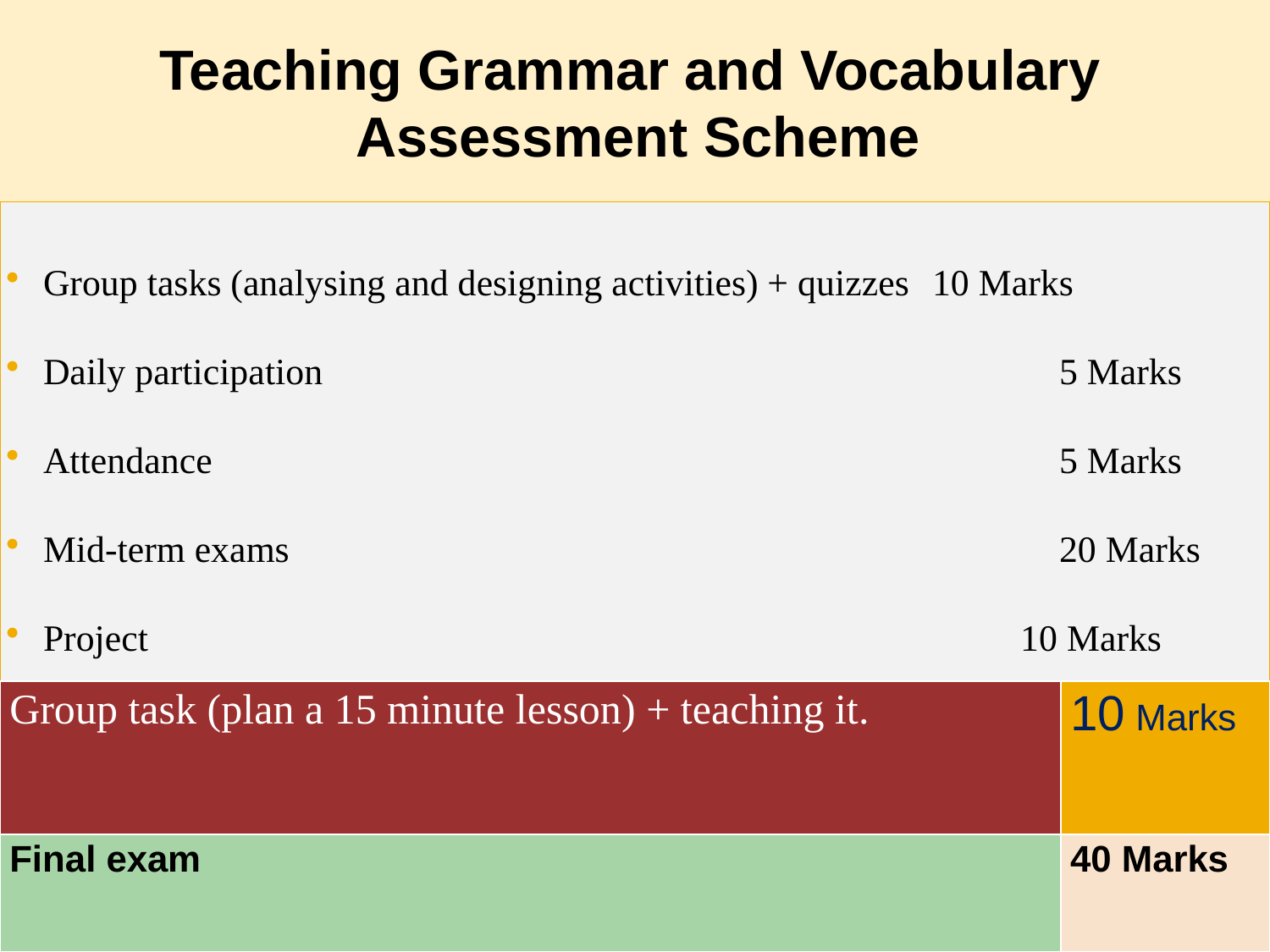

# Teaching Grammar and Vocabulary Assessment Scheme
Group tasks (analysing and designing activities) + quizzes	10 Marks
Daily participation 						5 Marks
Attendance          						5 Marks
Mid-term exams 						20 Marks
Project                                                                                              10 Marks
| Group task (plan a 15 minute lesson) + teaching it. | 10 Marks |
| --- | --- |
| Final exam | 40 Marks |